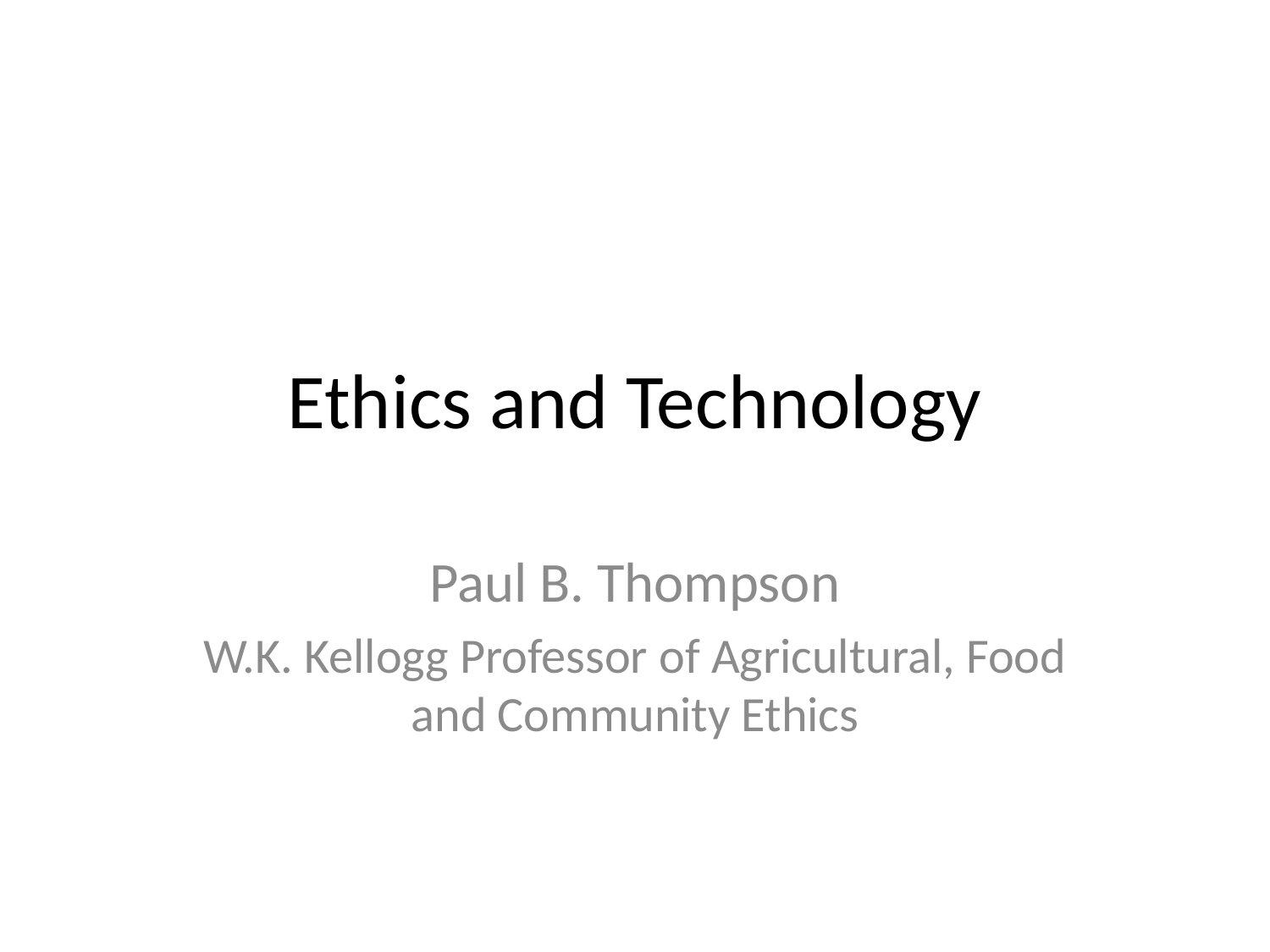

# Ethics and Technology
Paul B. Thompson
W.K. Kellogg Professor of Agricultural, Food and Community Ethics